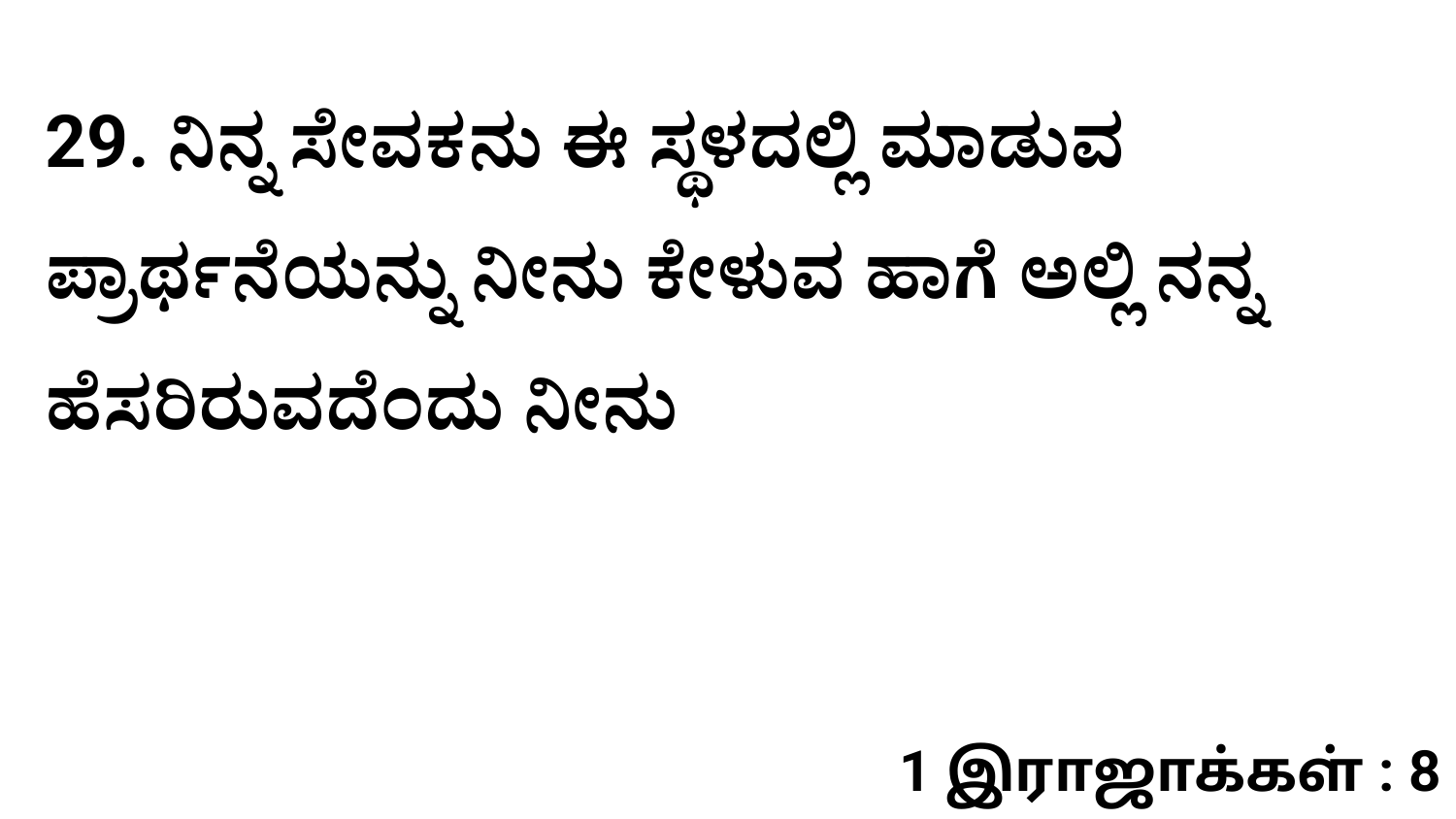

29. ನಿನ್ನ ಸೇವಕನು ಈ ಸ್ಥಳದಲ್ಲಿ ಮಾಡುವ ಪ್ರಾರ್ಥನೆಯನ್ನು ನೀನು ಕೇಳುವ ಹಾಗೆ ಅಲ್ಲಿ ನನ್ನ ಹೆಸರಿರುವದೆಂದು ನೀನು
1 இராஜாக்கள் : 8